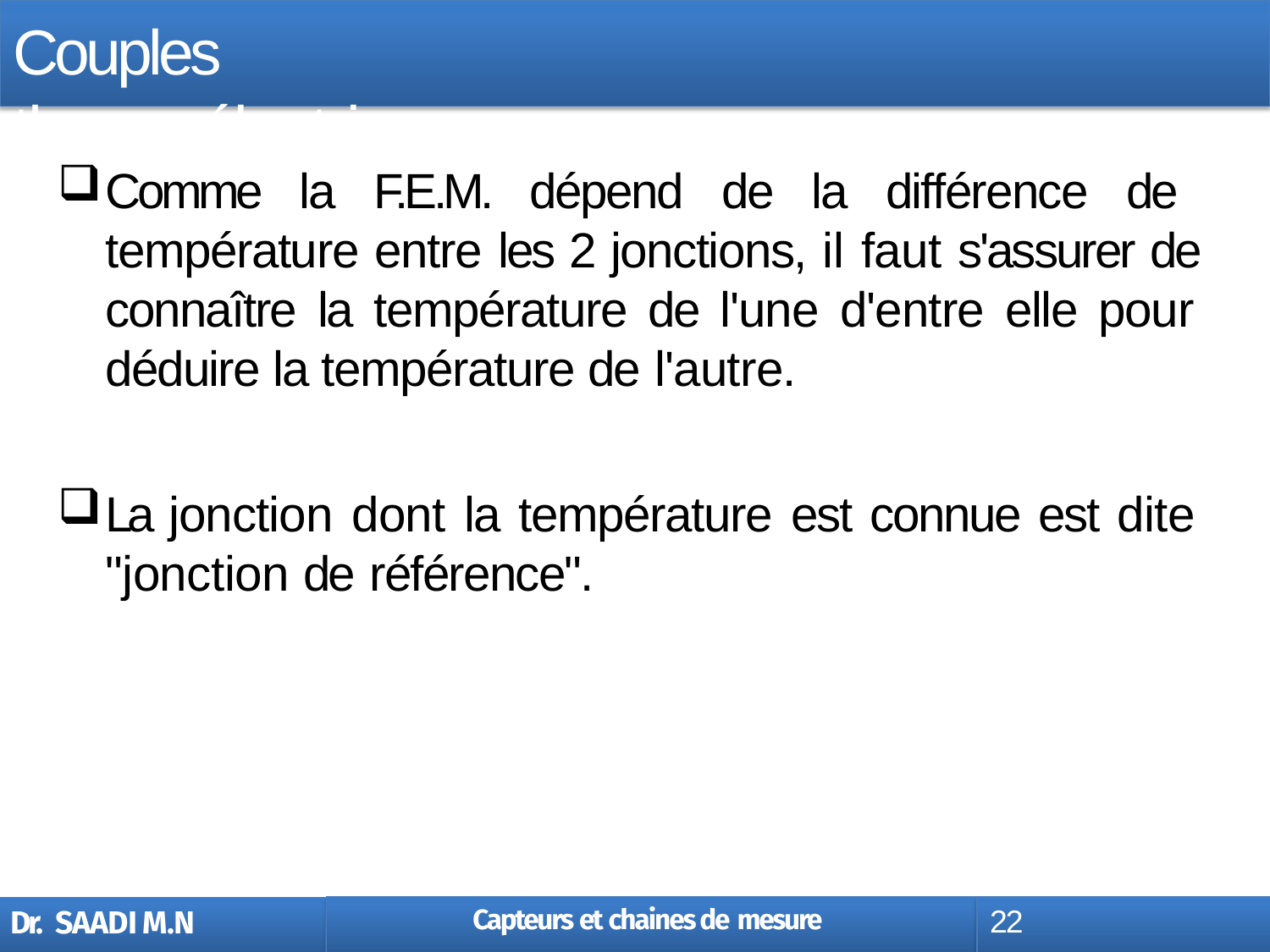

# Couples thermoélectriques

Comme la F.E.M. dépend de la différence de  température entre les 2 jonctions, il faut s'assurer de  connaître la température de l'une d'entre elle pour  déduire la température de l'autre.

La jonction dont la température est connue est dite  "jonction de référence".

Capteurs et chaines de mesure
22
Dr.  SAADI M.N